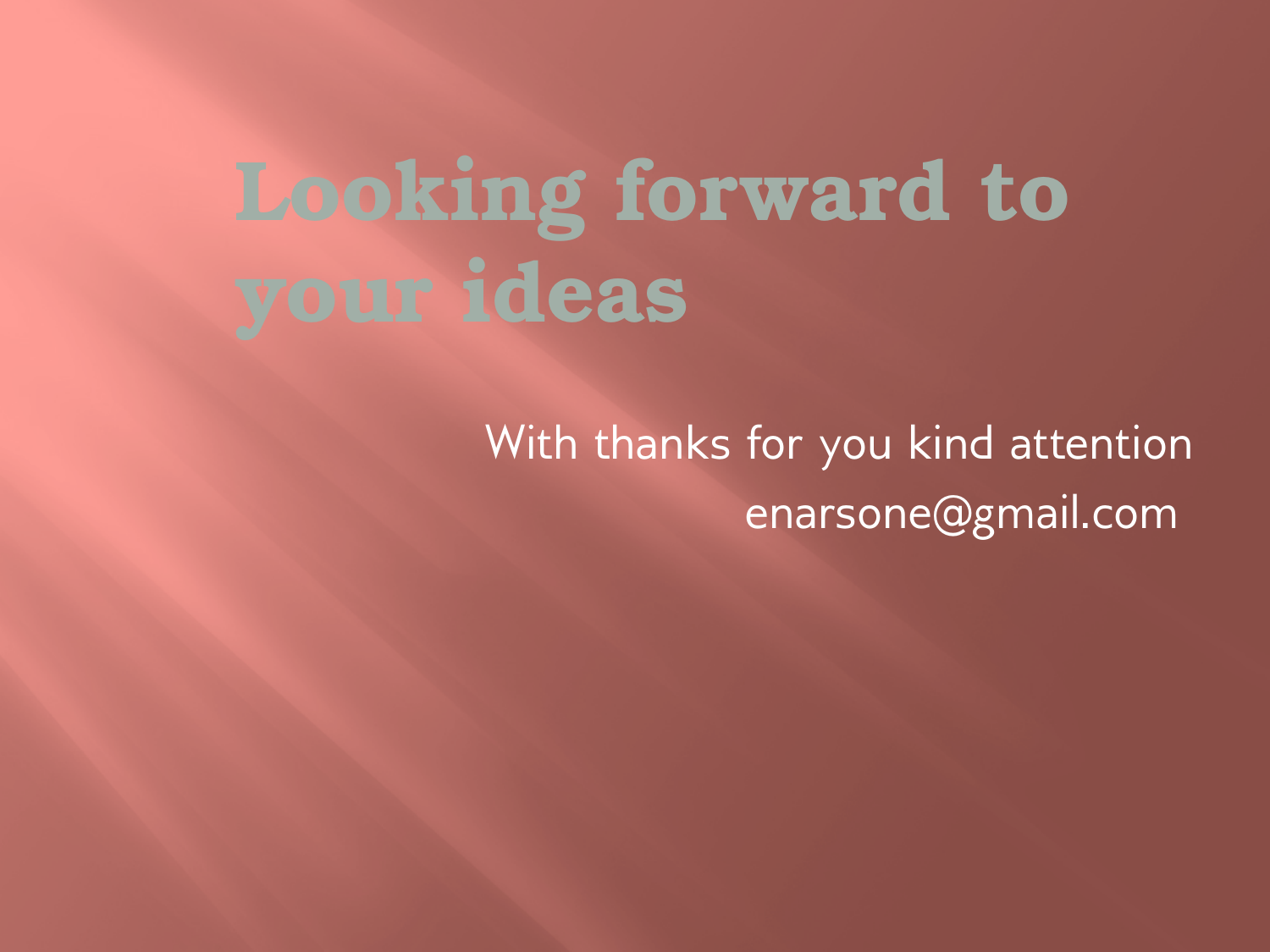

# Looking forward to your ideas
With thanks for you kind attention
enarsone@gmail.com